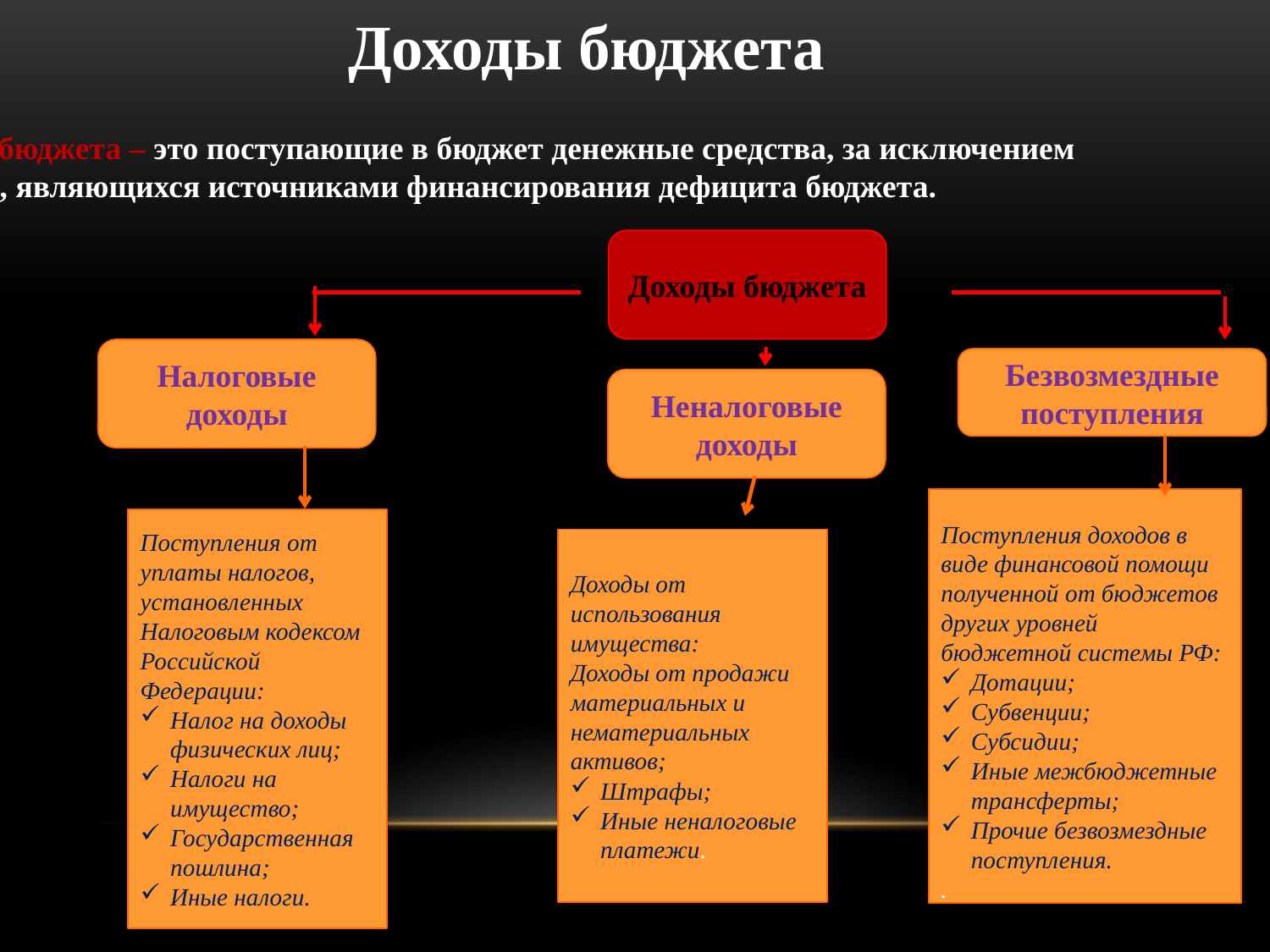

Доходы бюджета
Доходы бюджета – это поступающие в бюджет денежные средства, за исключением
 средств, являющихся источниками финансирования дефицита бюджета.
Доходы бюджета
Налоговые доходы
Безвозмездные поступления
Неналоговые доходы

Поступления доходов в виде финансовой помощи полученной от бюджетов других уровней бюджетной системы РФ:
Дотации;
Субвенции;
Субсидии;
Иные межбюджетные трансферты;
Прочие безвозмездные  поступления.
.

Поступления от уплаты налогов, установленных Налоговым кодексом Российской Федерации:
Налог на доходы физических лиц;
Налоги на имущество;
Государственная пошлина;
Иные налоги.

Доходы от использования имущества:
Доходы от продажи материальных и нематериальных активов;
Штрафы;
Иные неналоговые платежи.